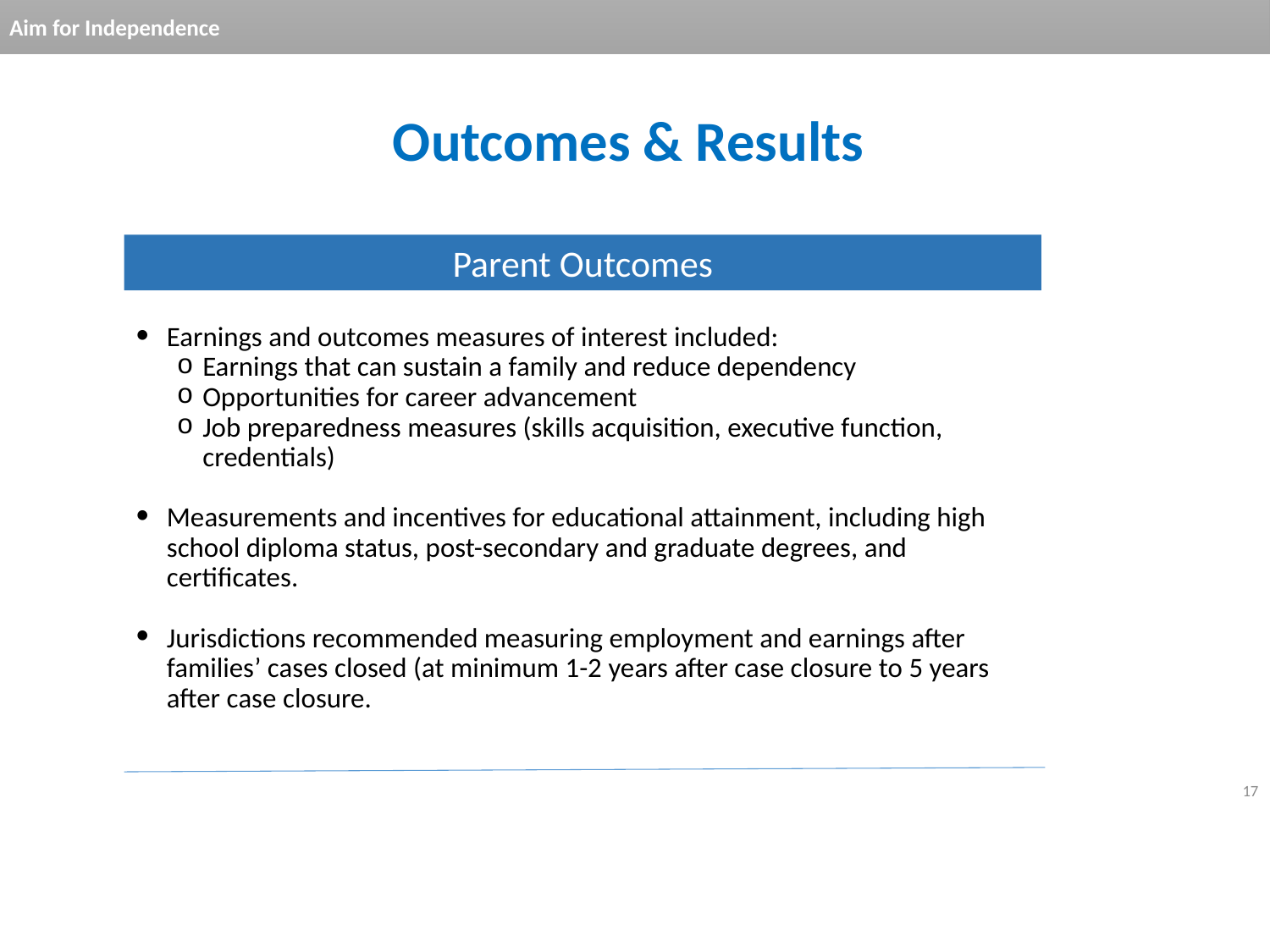

# Outcomes & Results
Parent Outcomes

Earnings and outcomes measures of interest included:
Earnings that can sustain a family and reduce dependency
Opportunities for career advancement
Job preparedness measures (skills acquisition, executive function, credentials)

Measurements and incentives for educational attainment, including high school diploma status, post-secondary and graduate degrees, and certificates.

Jurisdictions recommended measuring employment and earnings after families’ cases closed (at minimum 1-2 years after case closure to 5 years after case closure.

17